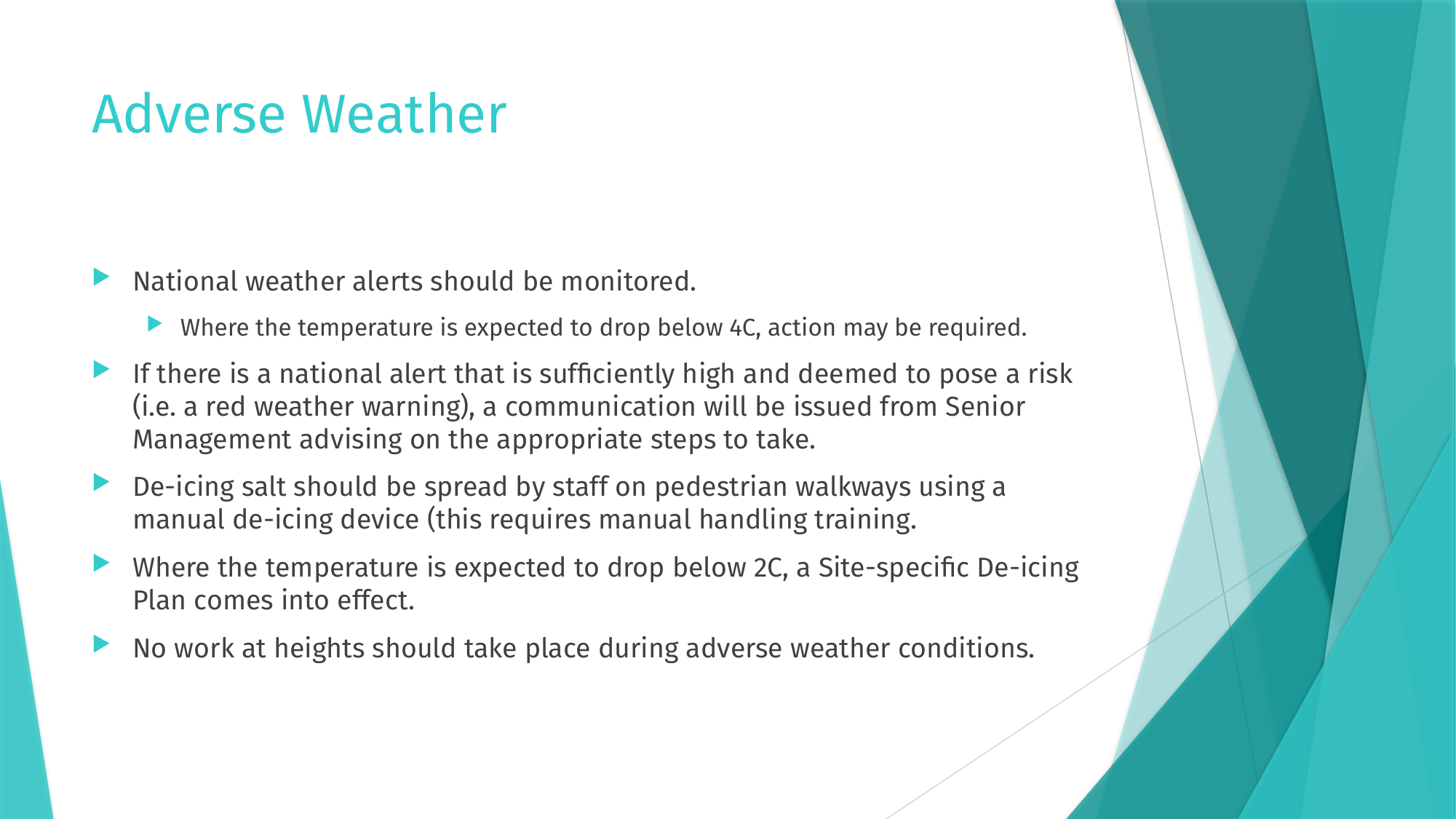

# Adverse Weather
National weather alerts should be monitored.
Where the temperature is expected to drop below 4C, action may be required.
If there is a national alert that is sufficiently high and deemed to pose a risk (i.e. a red weather warning), a communication will be issued from Senior Management advising on the appropriate steps to take.
De-icing salt should be spread by staff on pedestrian walkways using a manual de-icing device (this requires manual handling training.
Where the temperature is expected to drop below 2C, a Site-specific De-icing Plan comes into effect.
No work at heights should take place during adverse weather conditions.